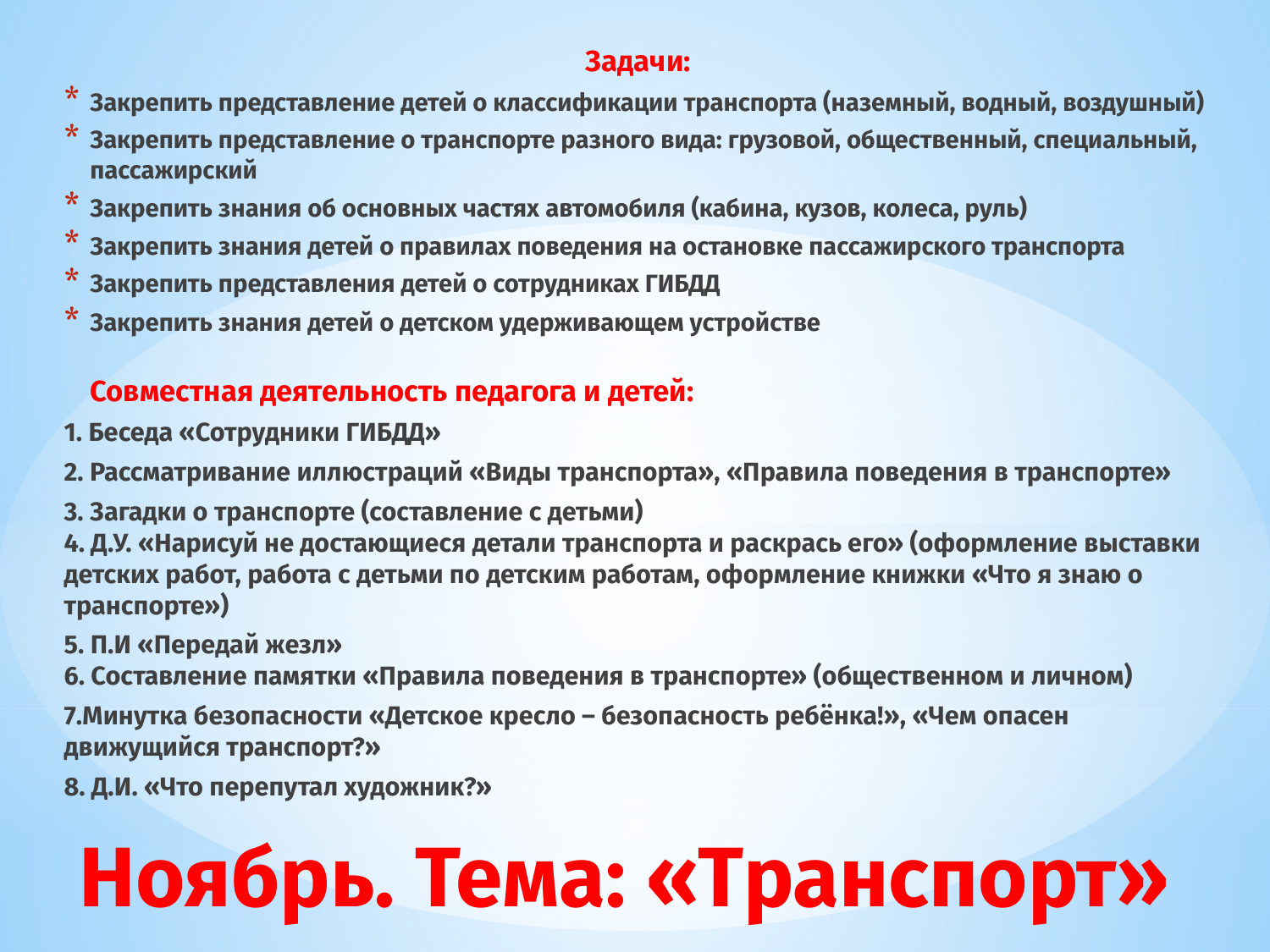

Задачи:
Закрепить представление детей о классификации транспорта (наземный, водный, воздушный)
Закрепить представление о транспорте разного вида: грузовой, общественный, специальный, пассажирский
Закрепить знания об основных частях автомобиля (кабина, кузов, колеса, руль)
Закрепить знания детей о правилах поведения на остановке пассажирского транспорта
Закрепить представления детей о сотрудниках ГИБДД
Закрепить знания детей о детском удерживающем устройстве
Совместная деятельность педагога и детей:
1. Беседа «Сотрудники ГИБДД»
2. Рассматривание иллюстраций «Виды транспорта», «Правила поведения в транспорте»
3. Загадки о транспорте (составление с детьми)
4. Д.У. «Нарисуй не достающиеся детали транспорта и раскрась его» (оформление выставки детских работ, работа с детьми по детским работам, оформление книжки «Что я знаю о транспорте»)
5. П.И «Передай жезл»
6. Составление памятки «Правила поведения в транспорте» (общественном и личном)
7.Минутка безопасности «Детское кресло – безопасность ребёнка!», «Чем опасен движущийся транспорт?»
8. Д.И. «Что перепутал художник?»
# Ноябрь. Тема: «Транспорт»